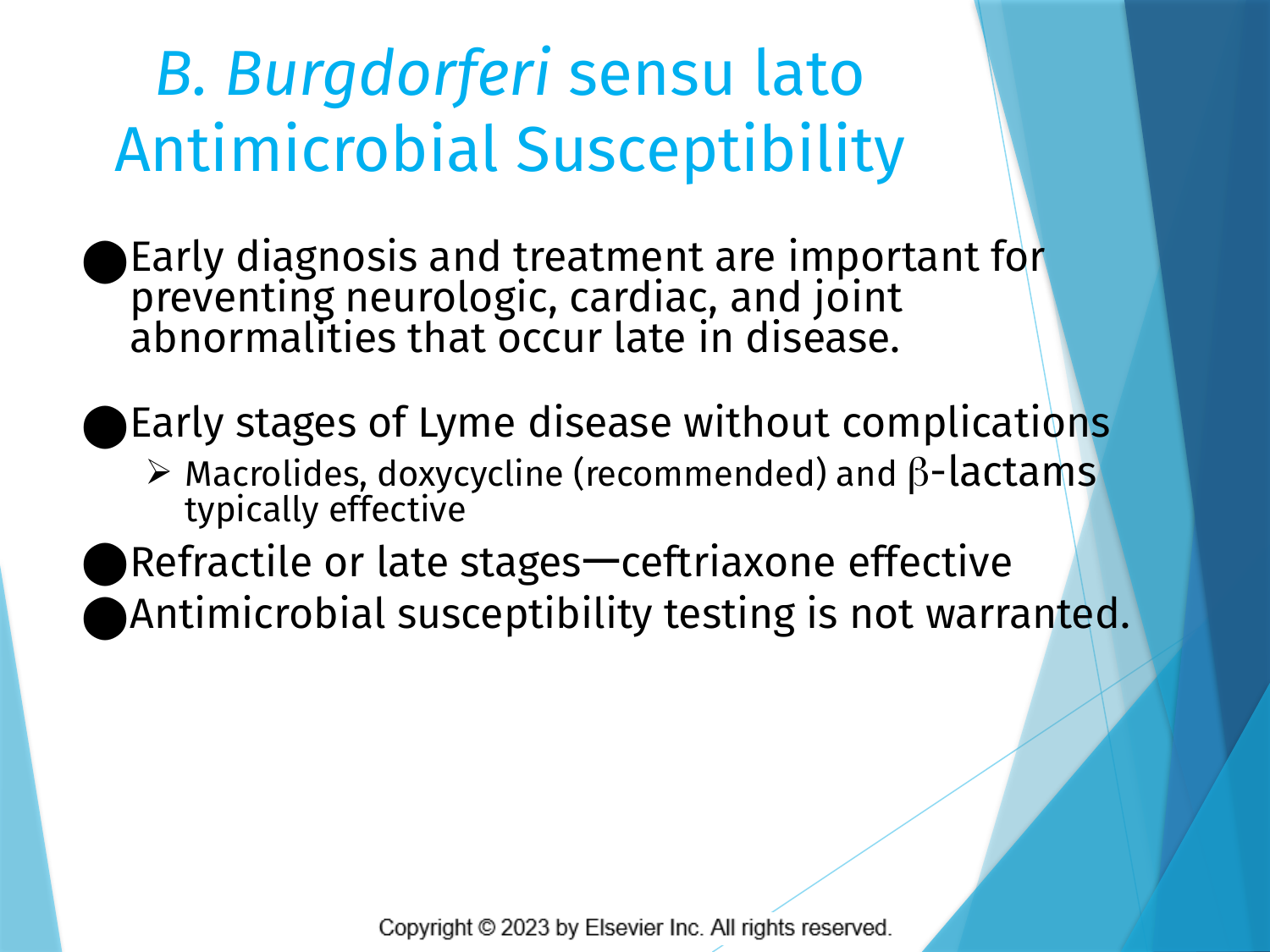

# B. Burgdorferi sensu lato Antimicrobial Susceptibility
Early diagnosis and treatment are important for preventing neurologic, cardiac, and joint abnormalities that occur late in disease.

Early stages of Lyme disease without complications
Macrolides, doxycycline (recommended) and β-lactams typically effective
Refractile or late stages—ceftriaxone effective
Antimicrobial susceptibility testing is not warranted.